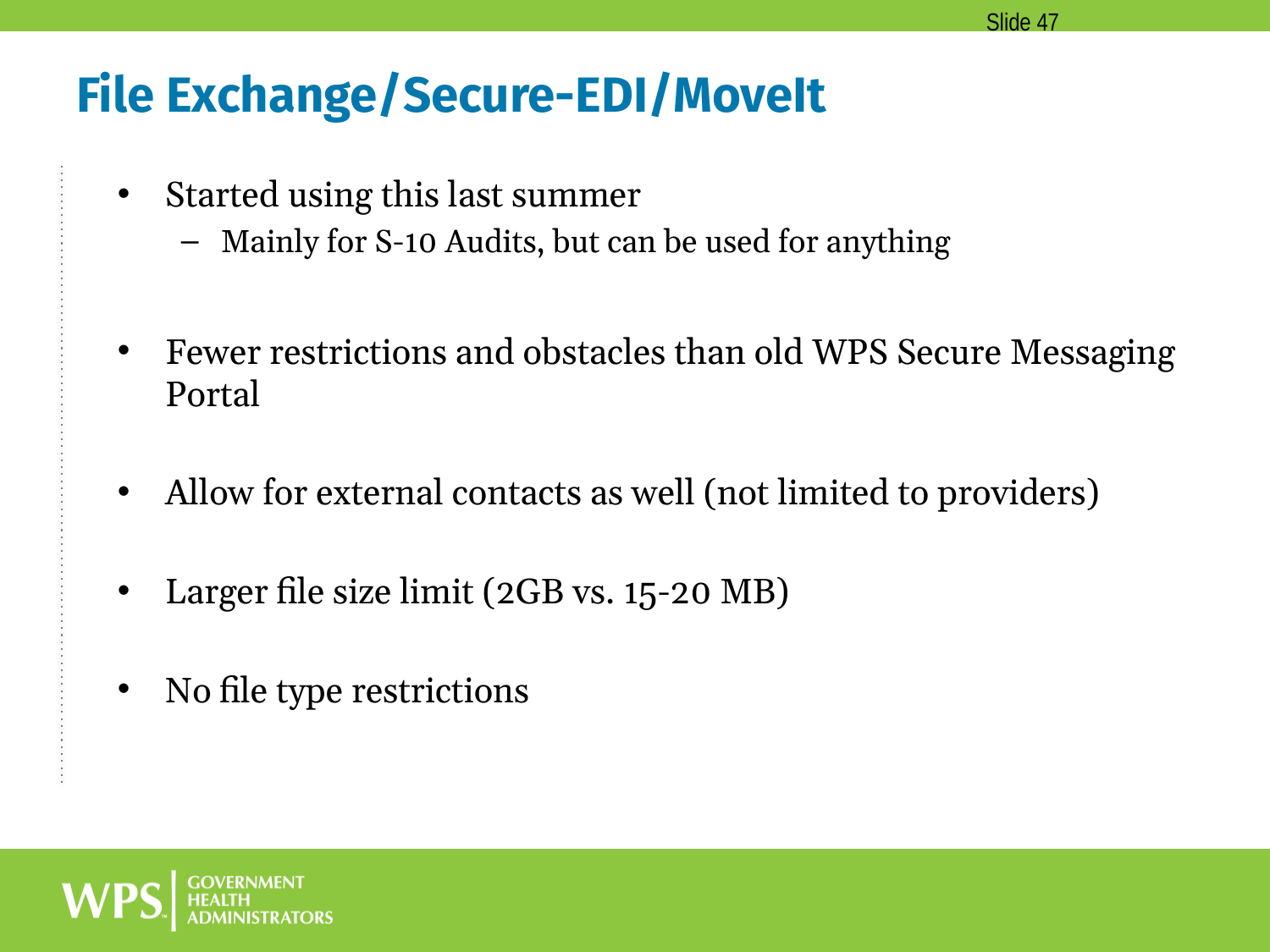

Slide 47
# File Exchange/Secure-EDI/MoveIt
Started using this last summer
Mainly for S-10 Audits, but can be used for anything

Fewer restrictions and obstacles than old WPS Secure Messaging Portal

Allow for external contacts as well (not limited to providers)

Larger file size limit (2GB vs. 15-20 MB)

No file type restrictions